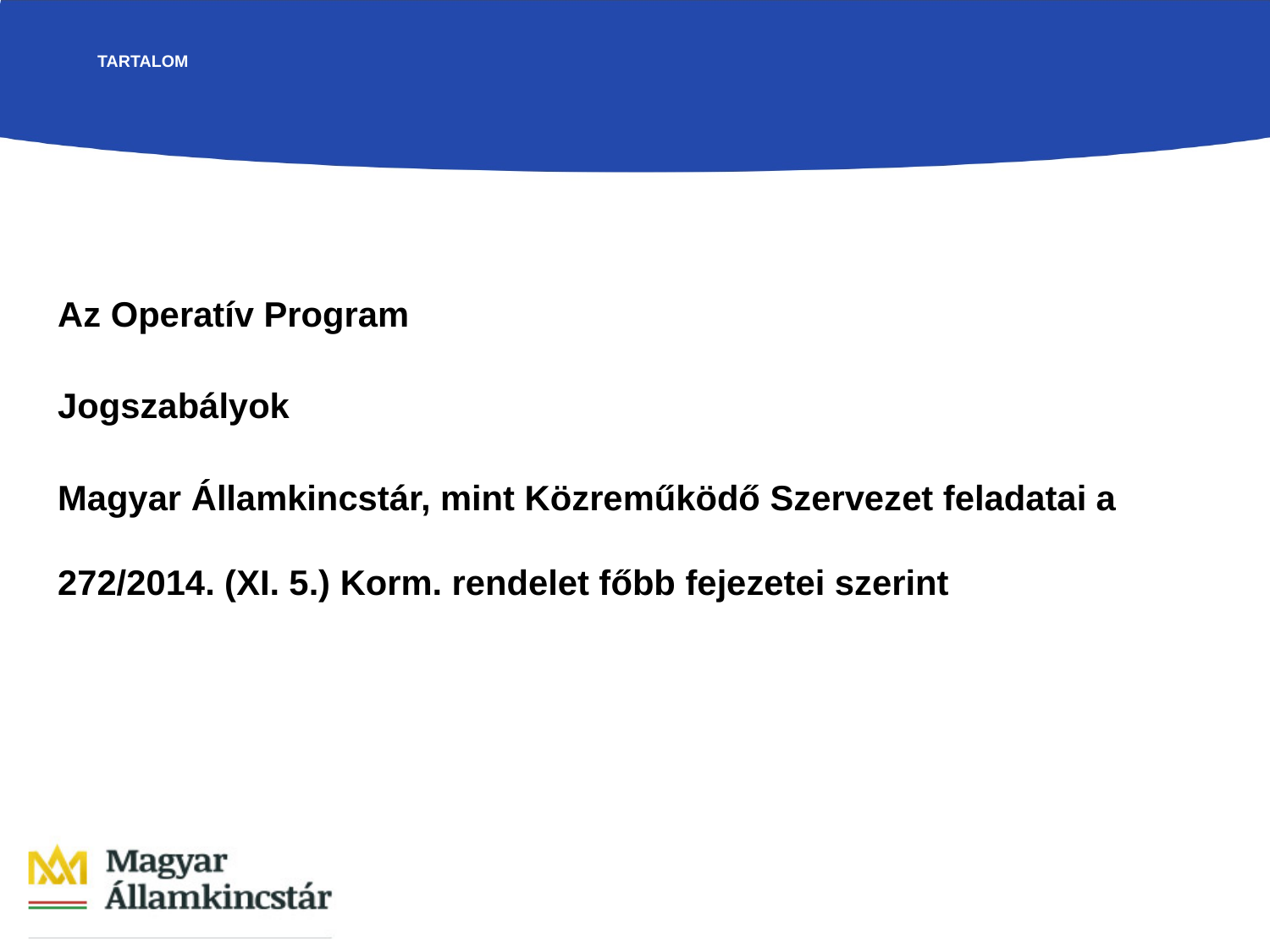

# TARTALOM

Az Operatív Program
Jogszabályok
Magyar Államkincstár, mint Közreműködő Szervezet feladatai a 272/2014. (XI. 5.) Korm. rendelet főbb fejezetei szerint